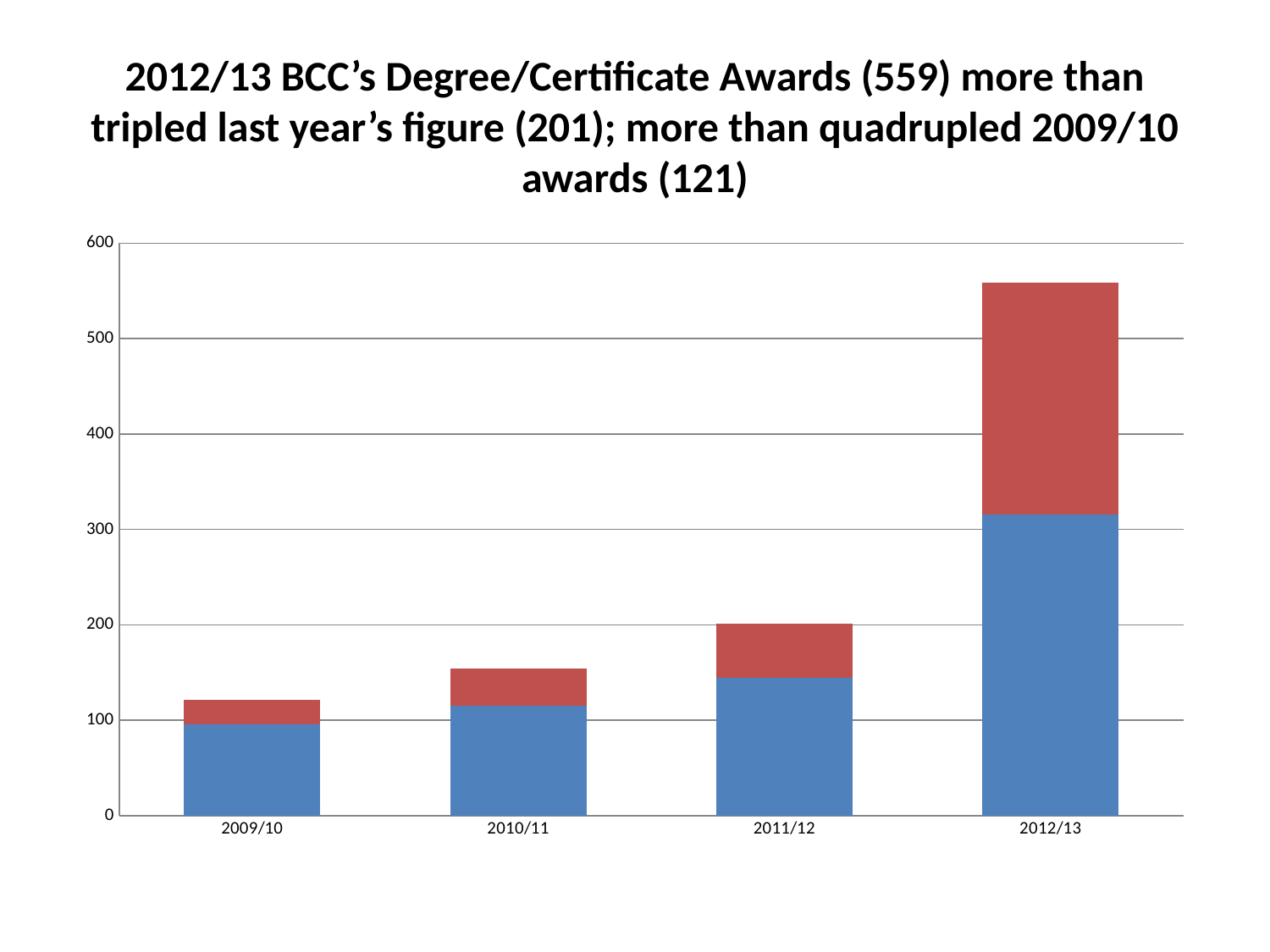

# 2012/13 BCC’s Degree/Certificate Awards (559) more than tripled last year’s figure (201); more than quadrupled 2009/10 awards (121)

### Chart

| Category | Asso. Degree | Certificate |
|---|---|---|
| 2009/10 | 96.0 | 25.0 |
| 2010/11 | 115.0 | 39.0 |
| 2011/12 | 144.0 | 57.0 |
| 2012/13 | 316.0 | 243.0 |